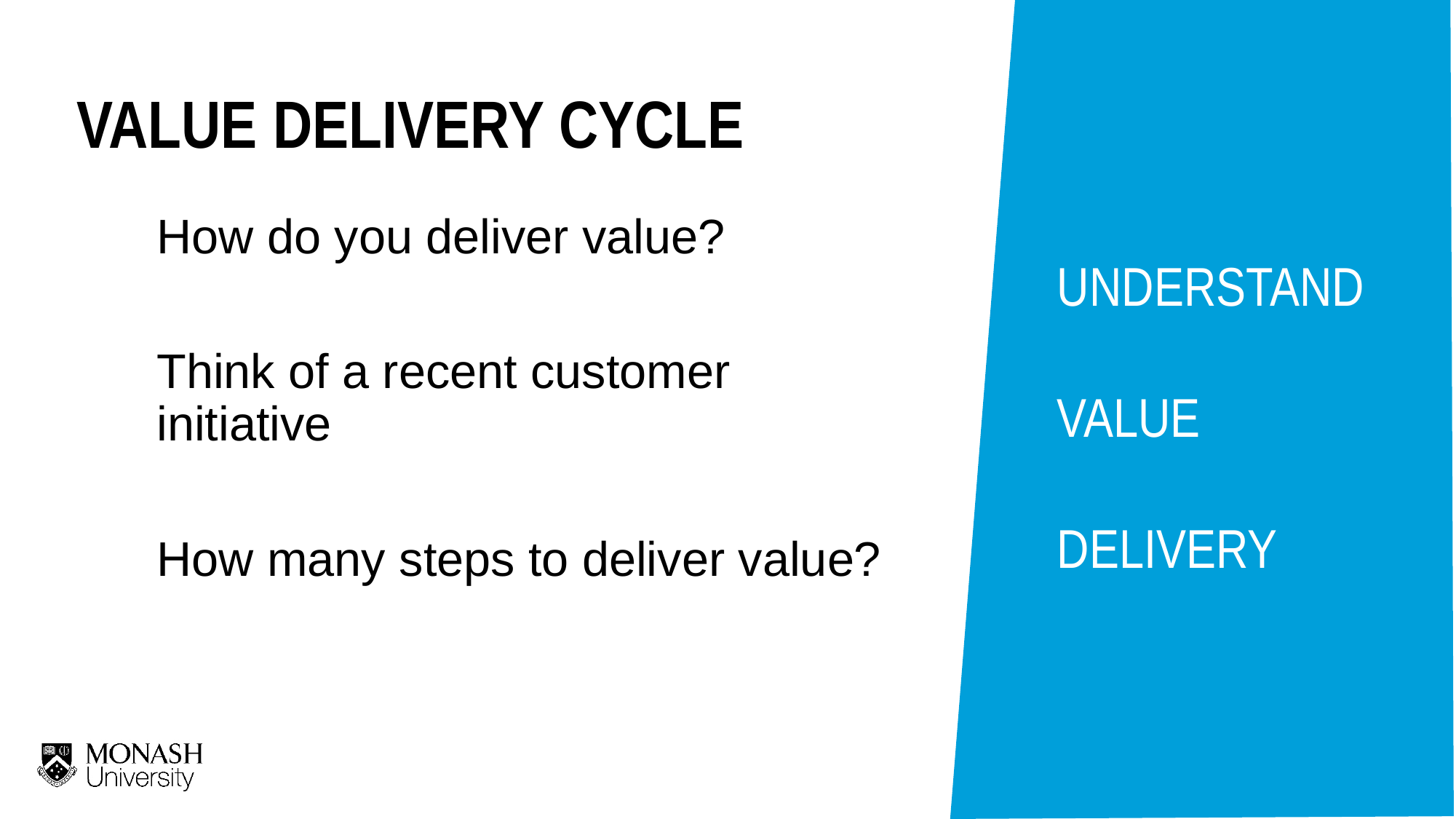

UNDERSTAND

VALUE

DELIVERY

VALUE DELIVERY CYCLE
How do you deliver value?

Think of a recent customer initiative

How many steps to deliver value?